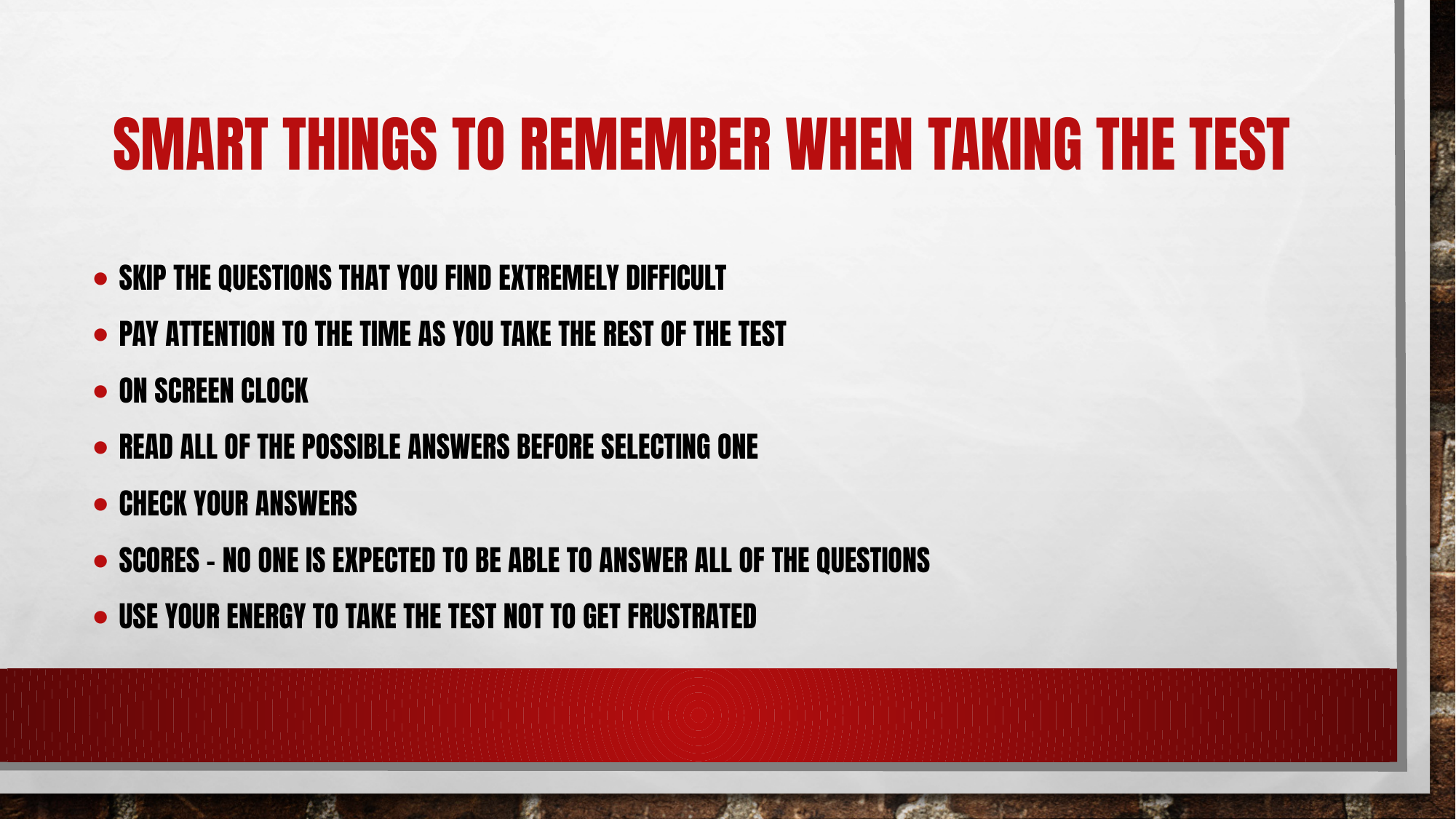

# Smart things to remember when taking the test
Skip the questions that you find extremely difficult
Pay attention to the time as you take the rest of the test
On screen clock
Read all of the possible answers before selecting one
Check your answers
Scores – no one is expected to be able to answer all of the questions
Use your energy to take the test not to get frustrated